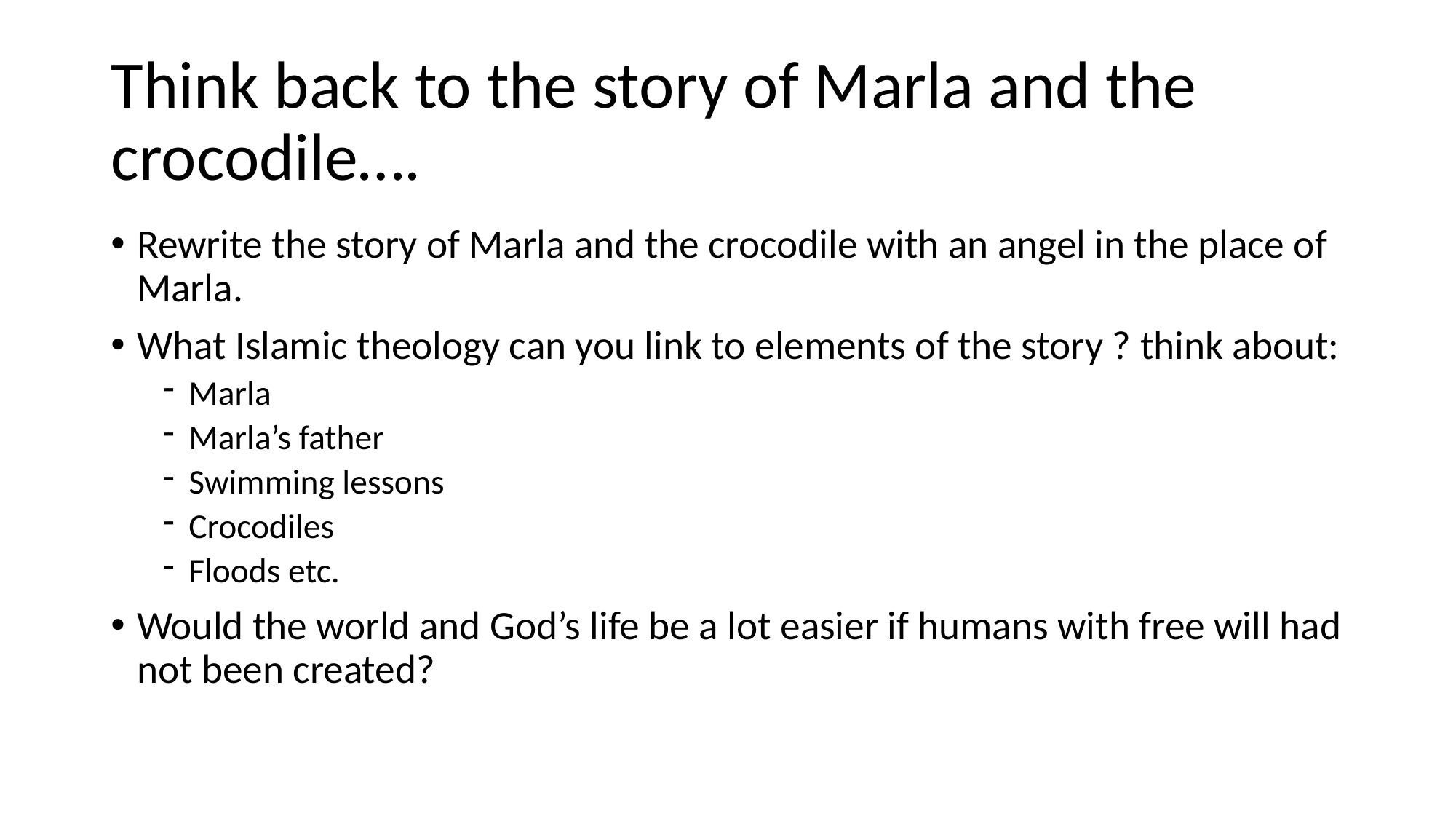

# Think back to the story of Marla and the crocodile….
Rewrite the story of Marla and the crocodile with an angel in the place of Marla.
What Islamic theology can you link to elements of the story ? think about:
Marla
Marla’s father
Swimming lessons
Crocodiles
Floods etc.
Would the world and God’s life be a lot easier if humans with free will had not been created?